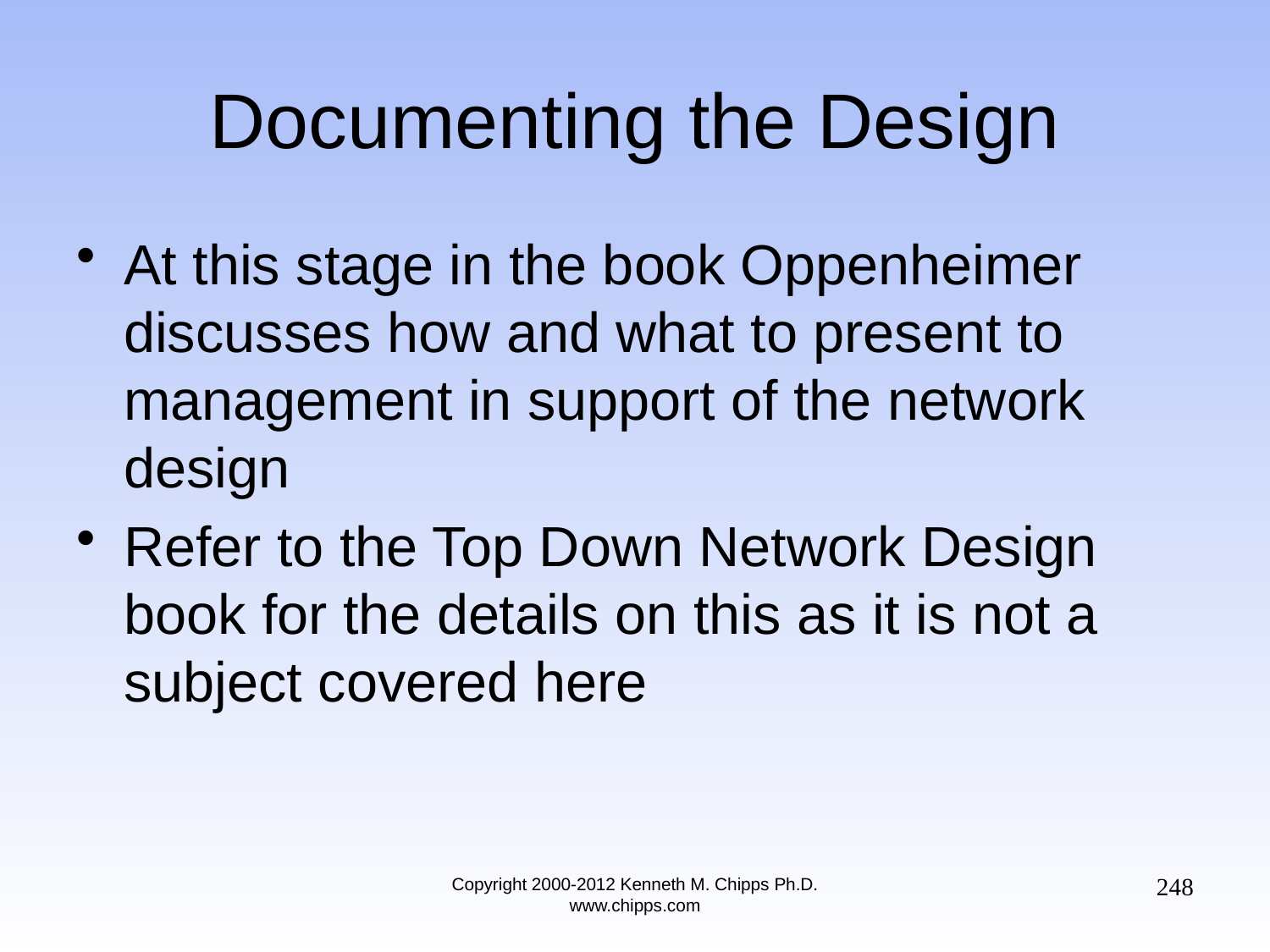

# Documenting the Design
At this stage in the book Oppenheimer discusses how and what to present to management in support of the network design
Refer to the Top Down Network Design book for the details on this as it is not a subject covered here
248
Copyright 2000-2012 Kenneth M. Chipps Ph.D. www.chipps.com